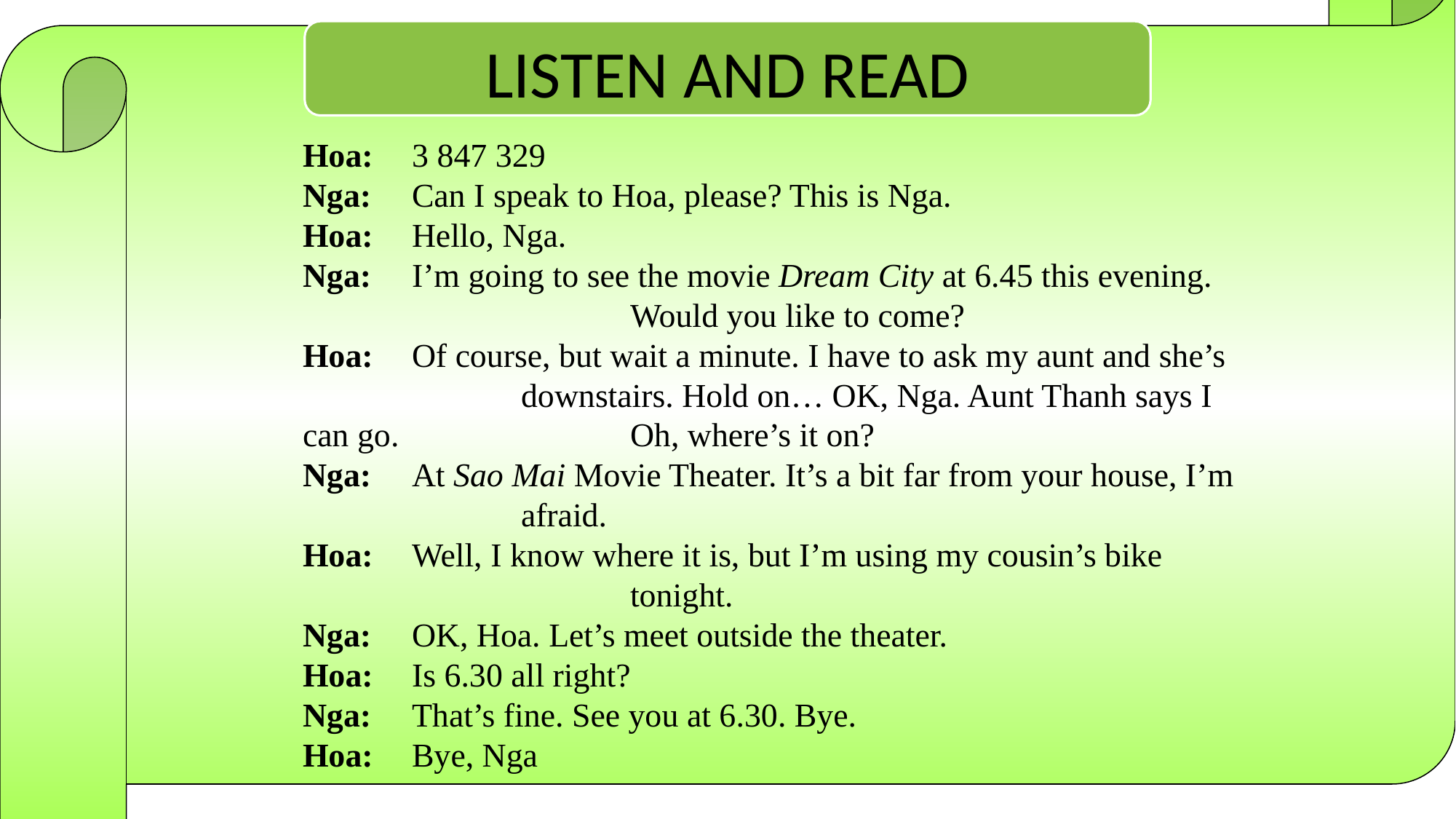

LISTEN AND READ
Hoa:	3 847 329
Nga:	Can I speak to Hoa, please? This is Nga.
Hoa:	Hello, Nga.
Nga:	I’m going to see the movie Dream City at 6.45 this evening. 			Would you like to come?
Hoa:	Of course, but wait a minute. I have to ask my aunt and she’s 		downstairs. Hold on… OK, Nga. Aunt Thanh says I can go. 			Oh, where’s it on?
Nga:	At Sao Mai Movie Theater. It’s a bit far from your house, I’m 		afraid.
Hoa:	Well, I know where it is, but I’m using my cousin’s bike 				tonight.
Nga:	OK, Hoa. Let’s meet outside the theater.
Hoa:	Is 6.30 all right?
Nga:	That’s fine. See you at 6.30. Bye.
Hoa:	Bye, Nga